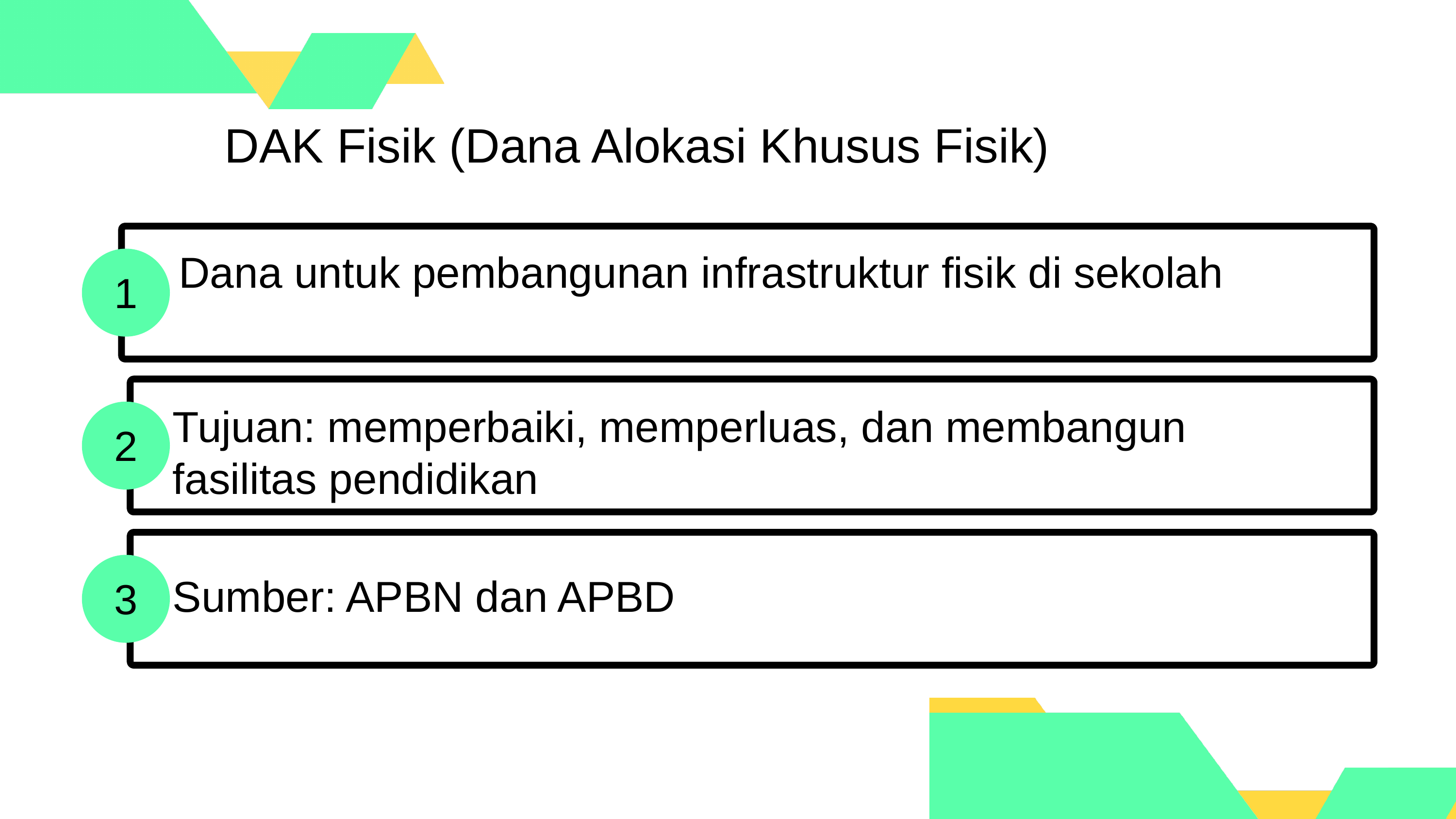

DAK Fisik (Dana Alokasi Khusus Fisik)

Dana untuk pembangunan infrastruktur fisik di sekolah

1

Tujuan: memperbaiki, memperluas, dan membangun fasilitas pendidikan

2

3
Sumber: APBN dan APBD